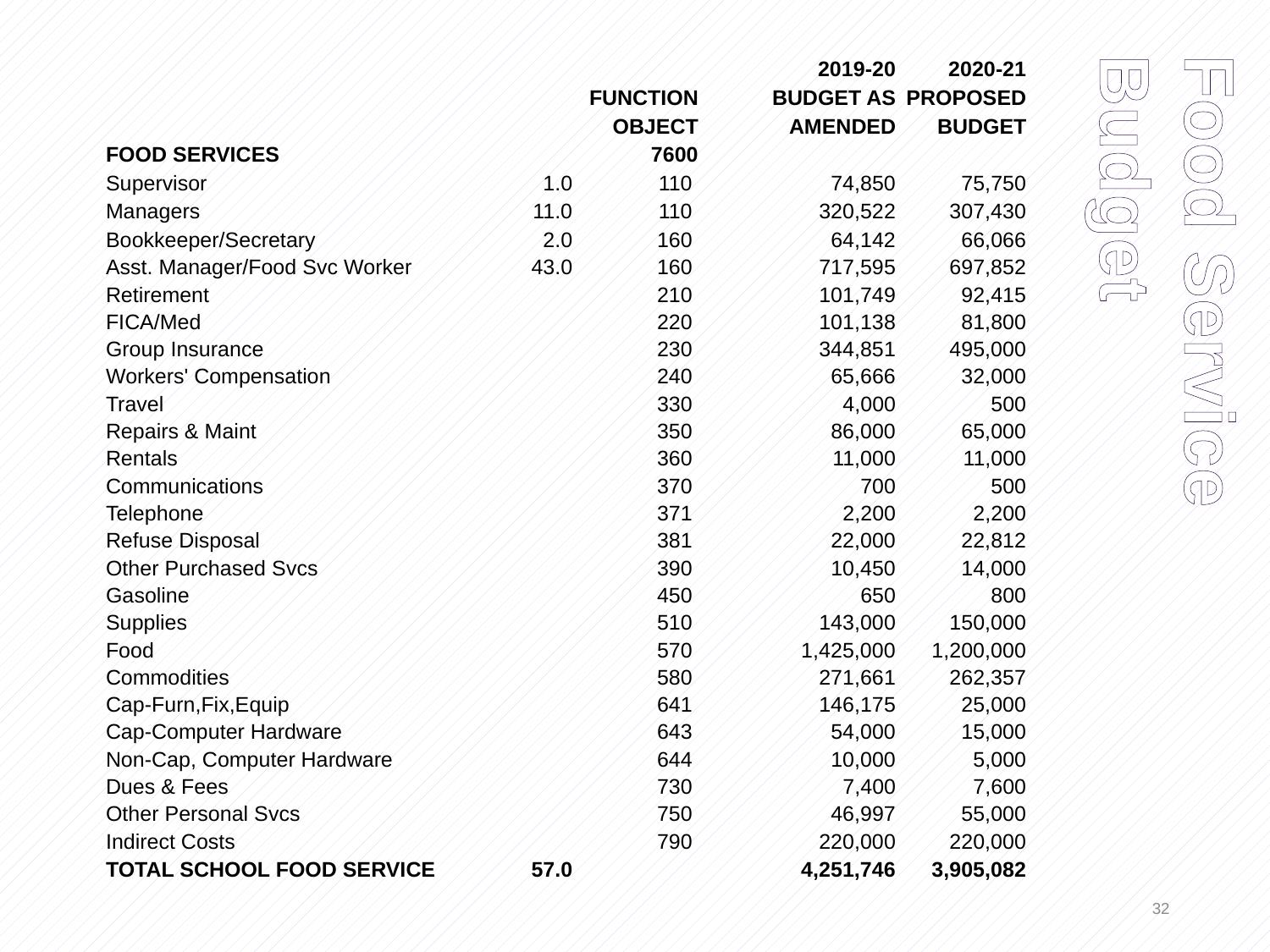

|  |  |  | 2019-20 | 2020-21 |
| --- | --- | --- | --- | --- |
|  |  | FUNCTION | BUDGET AS | PROPOSED |
|  |  | OBJECT | AMENDED | BUDGET |
| FOOD SERVICES |  | 7600 |  |  |
| Supervisor | 1.0 | 110 | 74,850 | 75,750 |
| Managers | 11.0 | 110 | 320,522 | 307,430 |
| Bookkeeper/Secretary | 2.0 | 160 | 64,142 | 66,066 |
| Asst. Manager/Food Svc Worker | 43.0 | 160 | 717,595 | 697,852 |
| Retirement |  | 210 | 101,749 | 92,415 |
| FICA/Med |  | 220 | 101,138 | 81,800 |
| Group Insurance |  | 230 | 344,851 | 495,000 |
| Workers' Compensation |  | 240 | 65,666 | 32,000 |
| Travel |  | 330 | 4,000 | 500 |
| Repairs & Maint |  | 350 | 86,000 | 65,000 |
| Rentals |  | 360 | 11,000 | 11,000 |
| Communications |  | 370 | 700 | 500 |
| Telephone |  | 371 | 2,200 | 2,200 |
| Refuse Disposal |  | 381 | 22,000 | 22,812 |
| Other Purchased Svcs |  | 390 | 10,450 | 14,000 |
| Gasoline |  | 450 | 650 | 800 |
| Supplies |  | 510 | 143,000 | 150,000 |
| Food |  | 570 | 1,425,000 | 1,200,000 |
| Commodities |  | 580 | 271,661 | 262,357 |
| Cap-Furn,Fix,Equip |  | 641 | 146,175 | 25,000 |
| Cap-Computer Hardware |  | 643 | 54,000 | 15,000 |
| Non-Cap, Computer Hardware |  | 644 | 10,000 | 5,000 |
| Dues & Fees |  | 730 | 7,400 | 7,600 |
| Other Personal Svcs |  | 750 | 46,997 | 55,000 |
| Indirect Costs |  | 790 | 220,000 | 220,000 |
| TOTAL SCHOOL FOOD SERVICE | 57.0 |  | 4,251,746 | 3,905,082 |
Food Service Budget
32